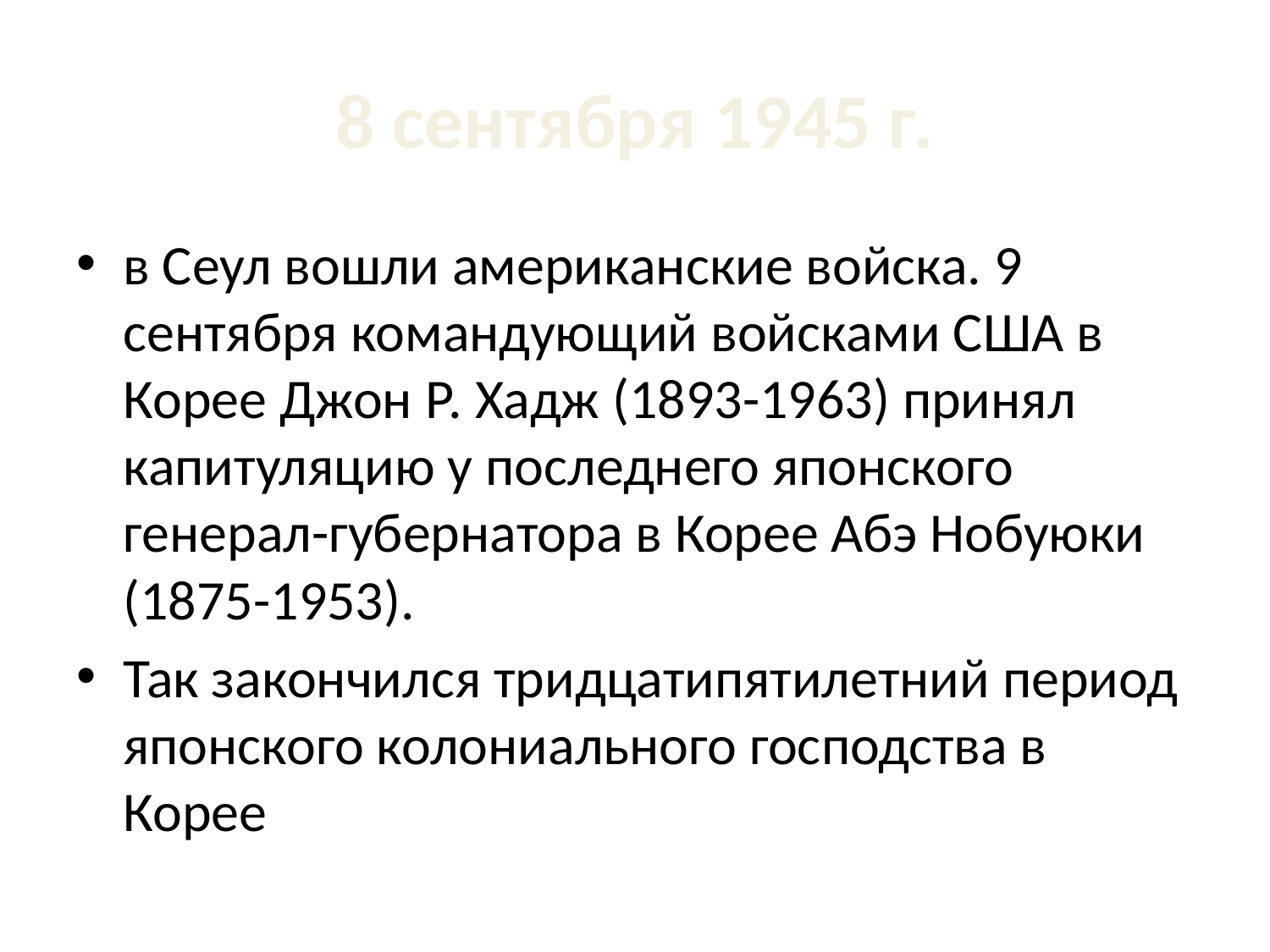

# 8 сентября 1945 г.
в Сеул вошли американские войска. 9 сентября командующий войсками США в Корее Джон Р. Хадж (1893-1963) принял капитуляцию у последнего японского генерал-губернатора в Корее Абэ Нобуюки (1875-1953).
Так закончился тридцатипятилетний период японского колониального господства в Корее